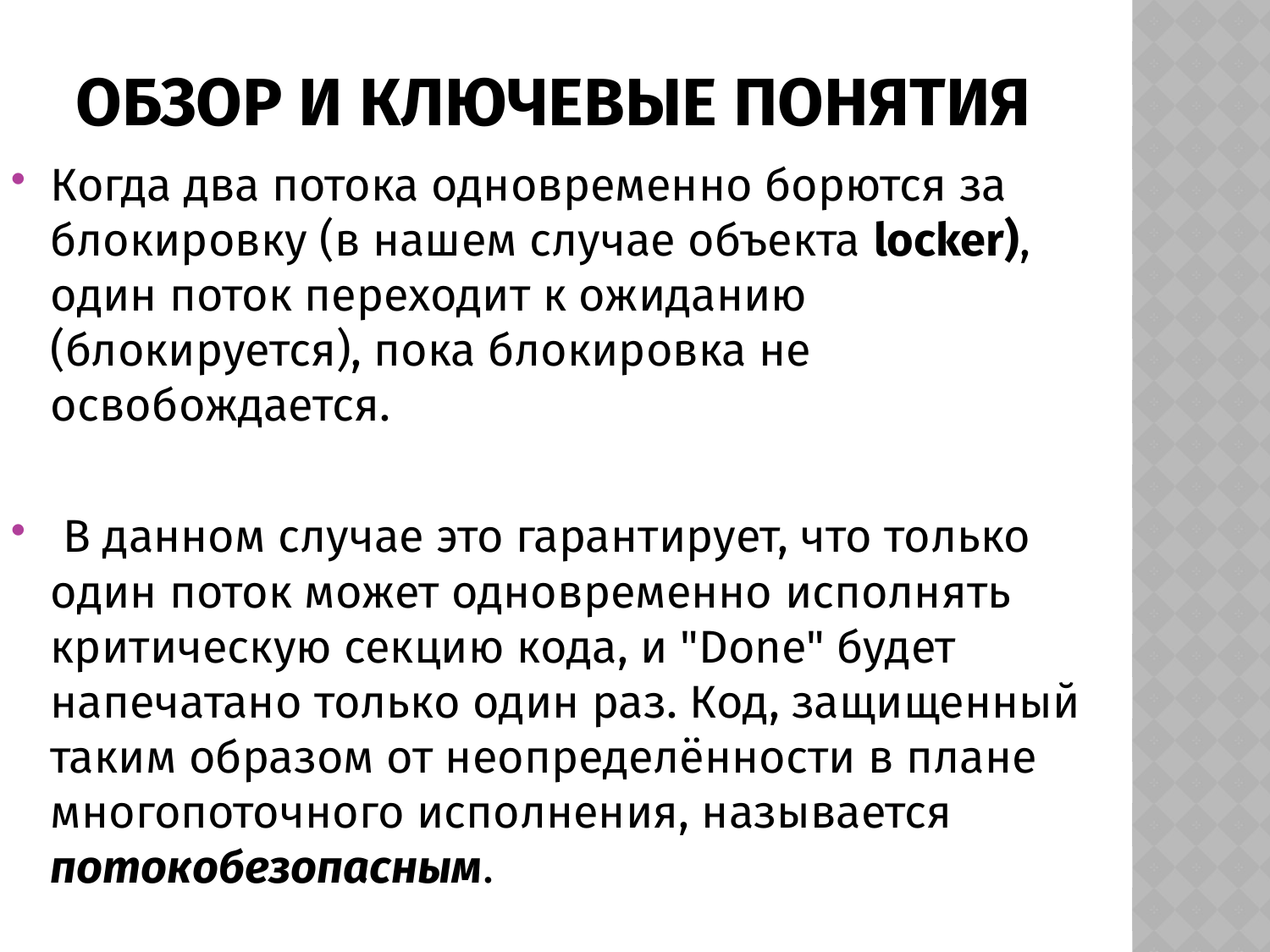

# Обзор и ключевые понятия
Когда два потока одновременно борются за блокировку (в нашем случае объекта locker), один поток переходит к ожиданию (блокируется), пока блокировка не освобождается.

 В данном случае это гарантирует, что только один поток может одновременно исполнять критическую секцию кода, и "Done" будет напечатано только один раз. Код, защищенный таким образом от неопределённости в плане многопоточного исполнения, называется потокобезопасным.